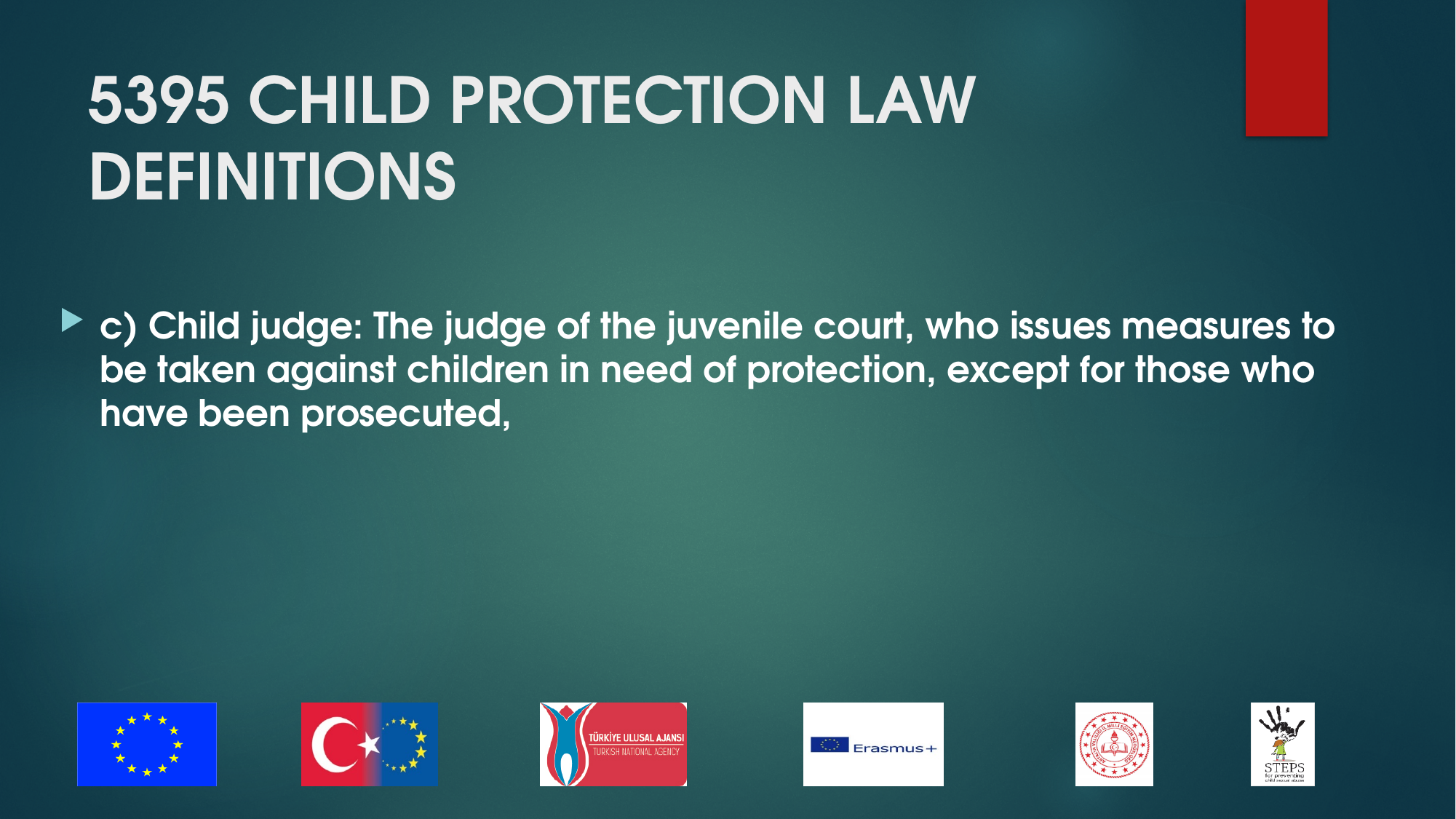

# 5395 CHILD PROTECTION LAW DEFINITIONS

c) Child judge: The judge of the juvenile court, who issues measures to be taken against children in need of protection, except for those who have been prosecuted,